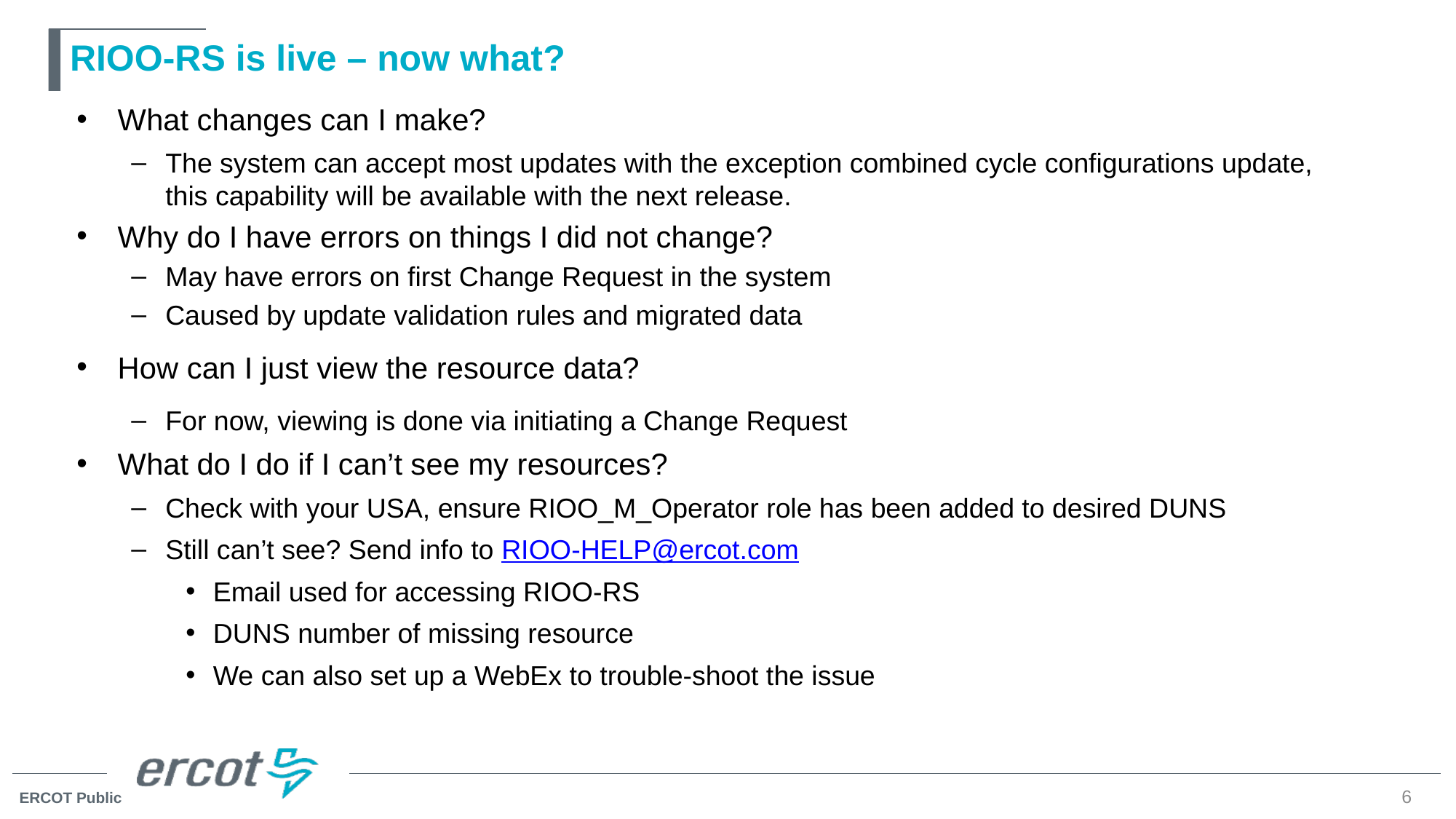

# RIOO-RS is live – now what?
What changes can I make?
The system can accept most updates with the exception combined cycle configurations update, this capability will be available with the next release.
Why do I have errors on things I did not change?
May have errors on first Change Request in the system
Caused by update validation rules and migrated data
How can I just view the resource data?
For now, viewing is done via initiating a Change Request
What do I do if I can’t see my resources?
Check with your USA, ensure RIOO_M_Operator role has been added to desired DUNS
Still can’t see? Send info to RIOO-HELP@ercot.com
Email used for accessing RIOO-RS
DUNS number of missing resource
We can also set up a WebEx to trouble-shoot the issue

6